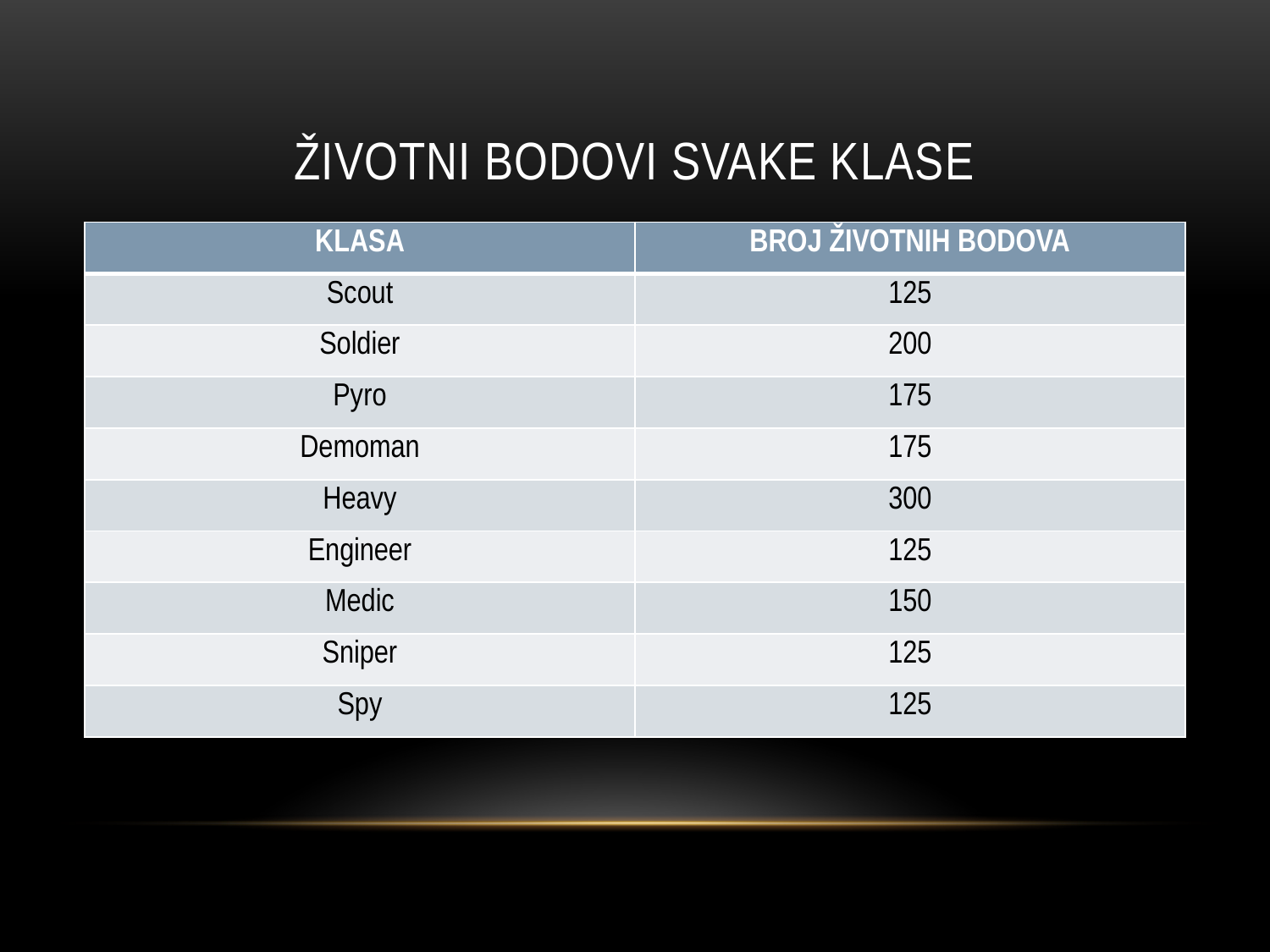

# Životni bodovi svake klase
| KLASA | BROJ ŽIVOTNIH BODOVA |
| --- | --- |
| Scout | 125 |
| Soldier | 200 |
| Pyro | 175 |
| Demoman | 175 |
| Heavy | 300 |
| Engineer | 125 |
| Medic | 150 |
| Sniper | 125 |
| Spy | 125 |